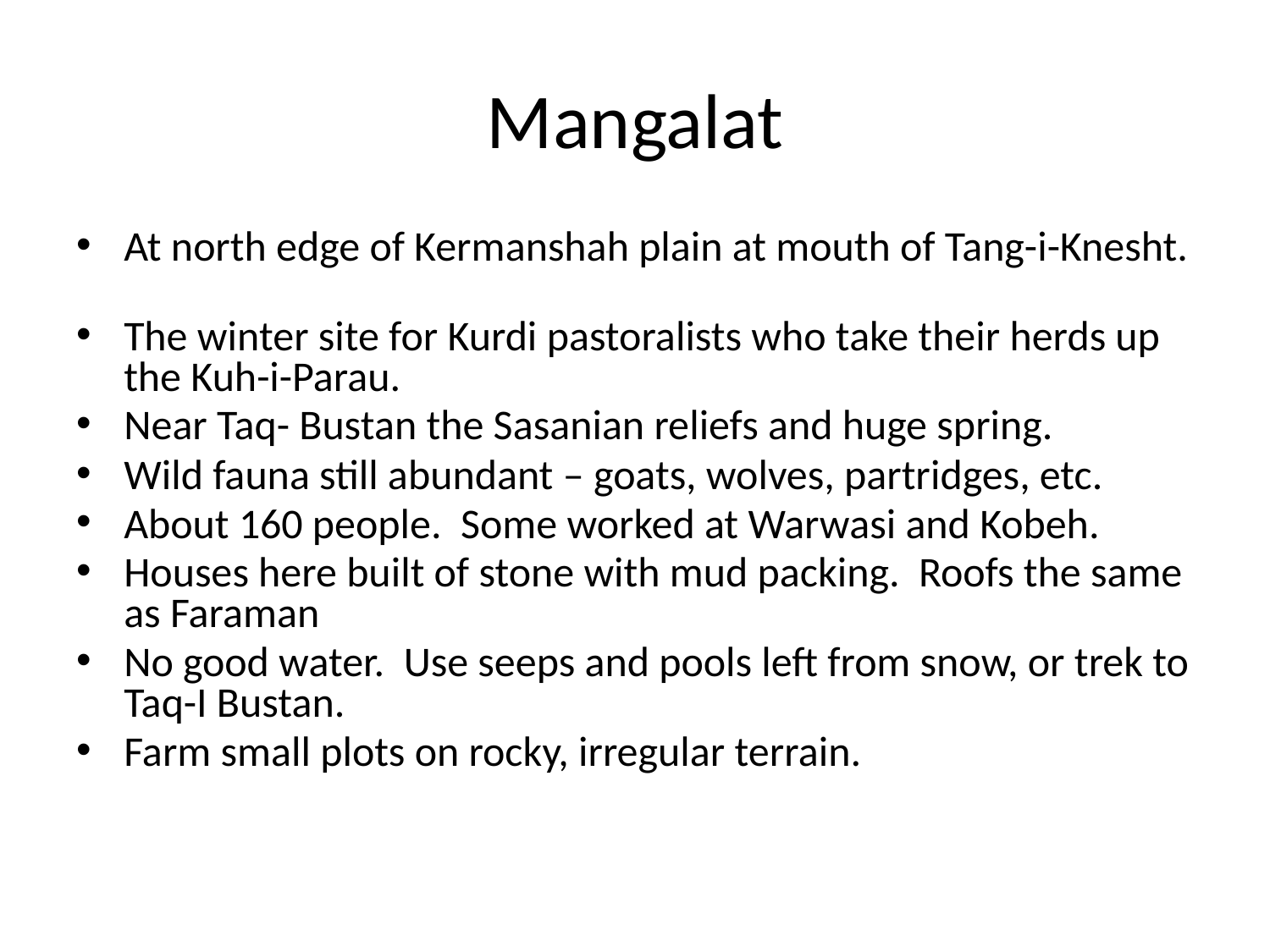

# Mangalat
At north edge of Kermanshah plain at mouth of Tang-i-Knesht.
The winter site for Kurdi pastoralists who take their herds up the Kuh-i-Parau.
Near Taq- Bustan the Sasanian reliefs and huge spring.
Wild fauna still abundant – goats, wolves, partridges, etc.
About 160 people.  Some worked at Warwasi and Kobeh.
Houses here built of stone with mud packing.  Roofs the same as Faraman
No good water.  Use seeps and pools left from snow, or trek to Taq-I Bustan.
Farm small plots on rocky, irregular terrain.